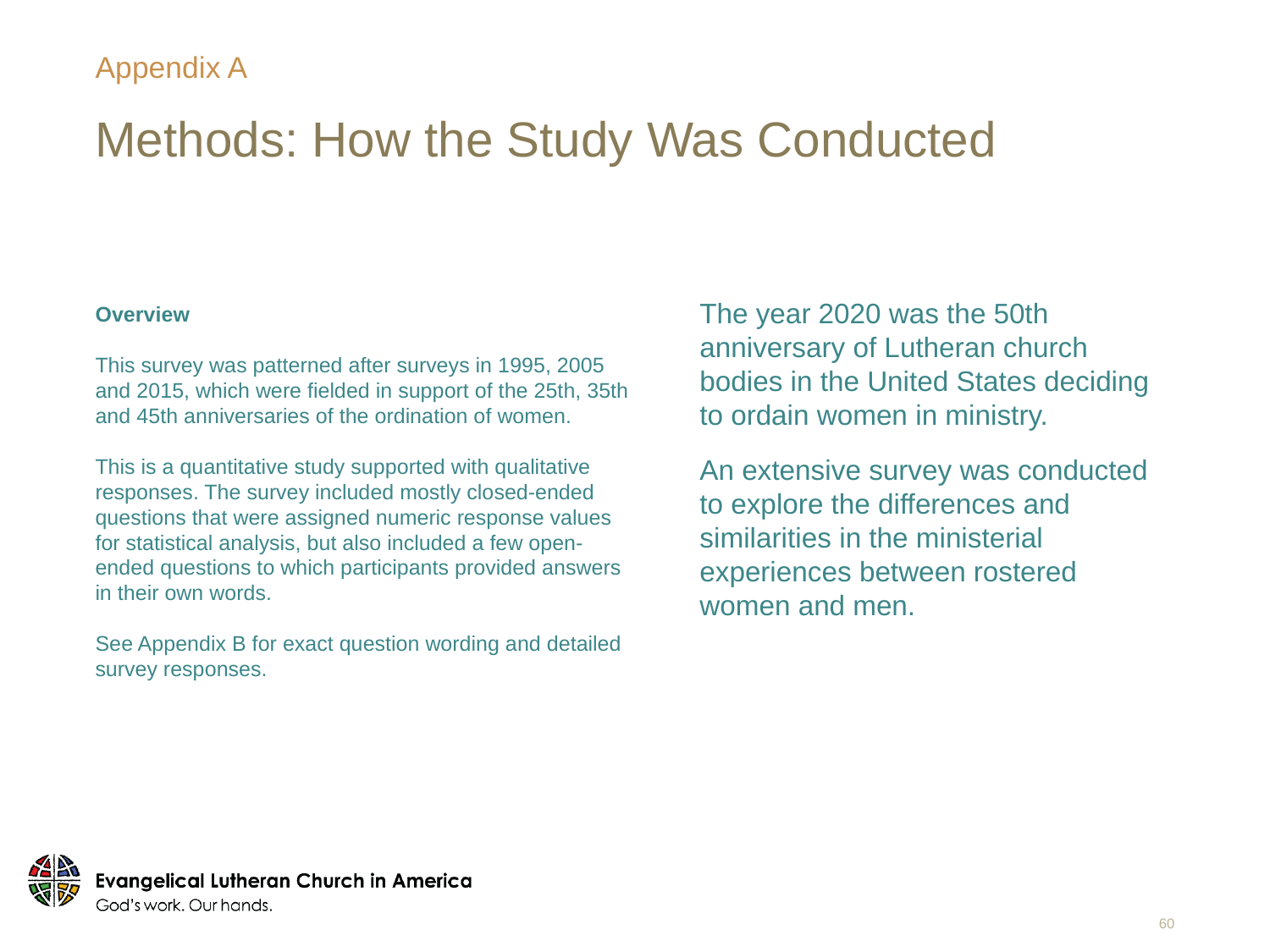

Appendix A
# Methods: How the Study Was Conducted
Overview

This survey was patterned after surveys in 1995, 2005 and 2015, which were fielded in support of the 25th, 35th and 45th anniversaries of the ordination of women.

This is a quantitative study supported with qualitative responses. The survey included mostly closed-ended questions that were assigned numeric response values for statistical analysis, but also included a few open-ended questions to which participants provided answers in their own words.

See Appendix B for exact question wording and detailed survey responses.

The year 2020 was the 50th anniversary of Lutheran church bodies in the United States deciding to ordain women in ministry.
An extensive survey was conducted to explore the differences and similarities in the ministerial experiences between rostered women and men.